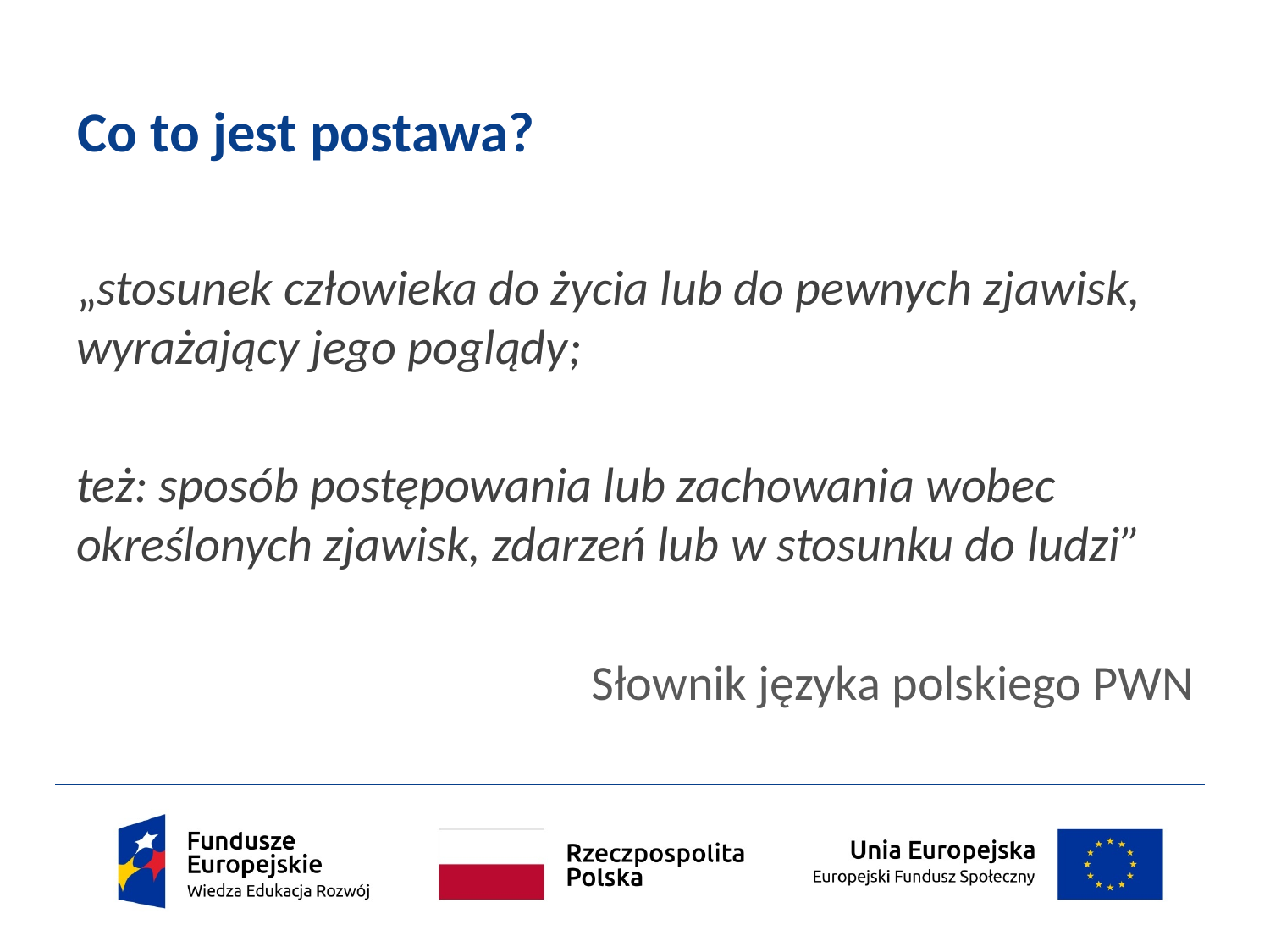

# Co to jest postawa?
„stosunek człowieka do życia lub do pewnych zjawisk, wyrażający jego poglądy;

też: sposób postępowania lub zachowania wobec określonych zjawisk, zdarzeń lub w stosunku do ludzi”

Słownik języka polskiego PWN